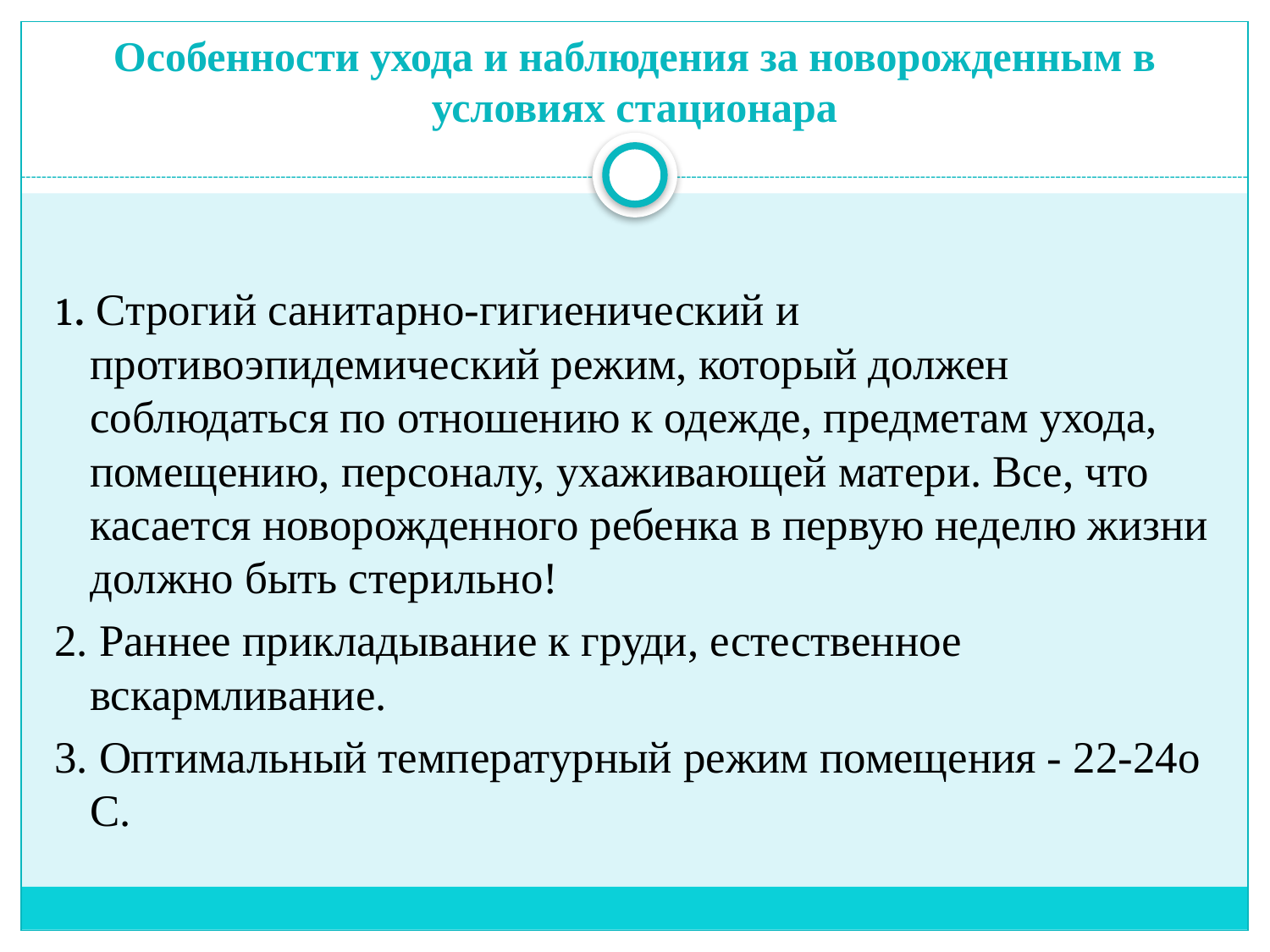

# Особенности ухода и наблюдения за новорожденным в условиях стационара

1. Строгий санитарно-гигиенический и противоэпидемический режим, который должен соблюдаться по отношению к одежде, предметам ухода, помещению, персоналу, ухаживающей матери. Все, что касается новорожденного ребенка в первую неделю жизни должно быть стерильно!
2. Раннее прикладывание к груди, естественное вскармливание.
3. Оптимальный температурный режим помещения - 22-24о С.